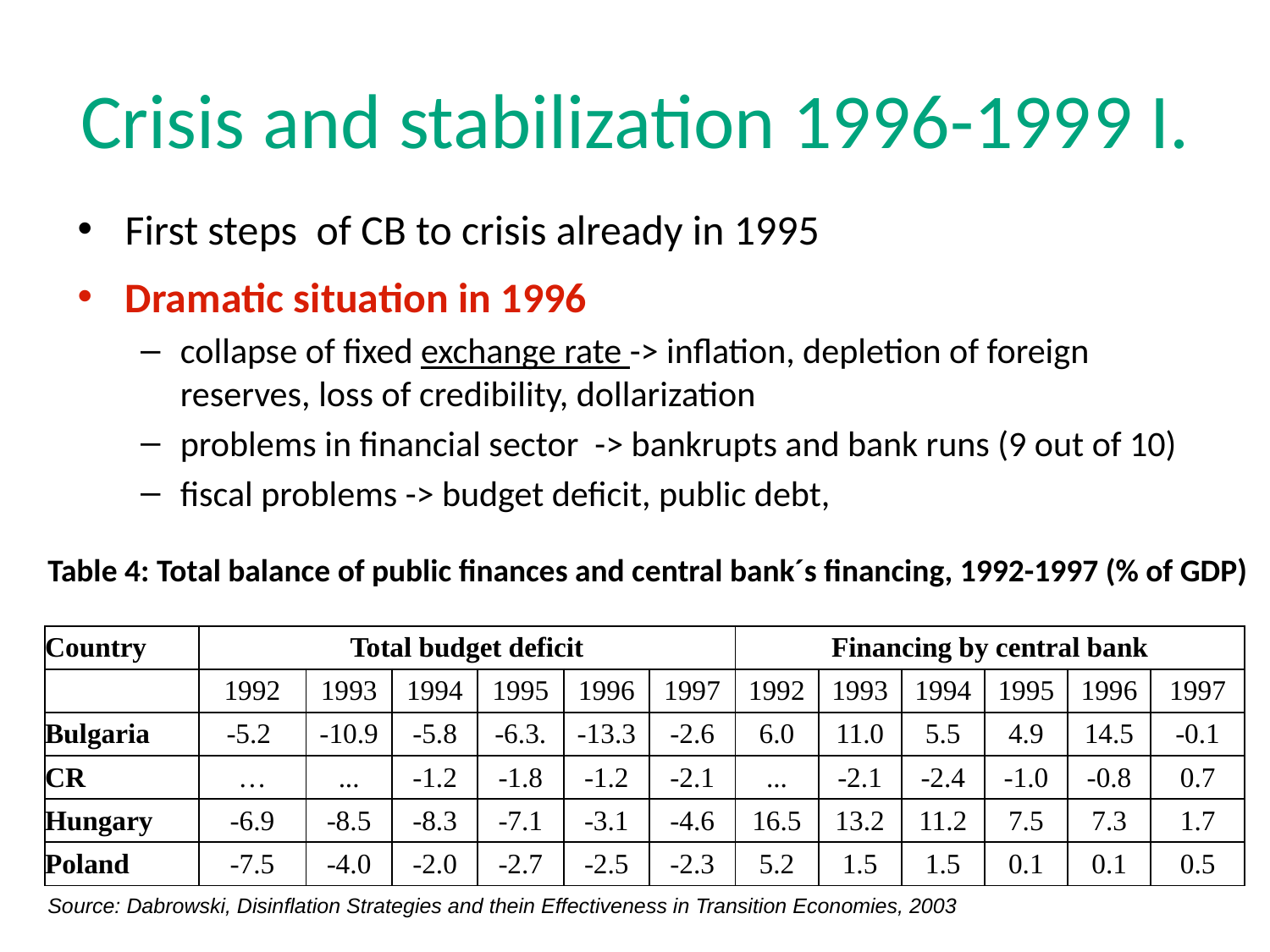

# Crisis and stabilization 1996-1999 I.
First steps  of CB to crisis already in 1995

Dramatic situation in 1996
collapse of fixed exchange rate -> inflation, depletion of foreign reserves, loss of credibility, dollarization
problems in financial sector  -> bankrupts and bank runs (9 out of 10)
fiscal problems -> budget deficit, public debt,

Table 4: Total balance of public finances and central bank´s financing, 1992-1997 (% of GDP)

| Country | Total budget deficit |  |  |  |  |  | Financing by central bank |  |  |  |  |  |
| --- | --- | --- | --- | --- | --- | --- | --- | --- | --- | --- | --- | --- |
|  | 1992 | 1993 | 1994 | 1995 | 1996 | 1997 | 1992 | 1993 | 1994 | 1995 | 1996 | 1997 |
| Bulgaria | -5.2 | -10.9 | -5.8 | -6.3. | -13.3 | -2.6 | 6.0 | 11.0 | 5.5 | 4.9 | 14.5 | -0.1 |
| CR | … | ... | -1.2 | -1.8 | -1.2 | -2.1 | ... | -2.1 | -2.4 | -1.0 | -0.8 | 0.7 |
| Hungary | -6.9 | -8.5 | -8.3 | -7.1 | -3.1 | -4.6 | 16.5 | 13.2 | 11.2 | 7.5 | 7.3 | 1.7 |
| Poland | -7.5 | -4.0 | -2.0 | -2.7 | -2.5 | -2.3 | 5.2 | 1.5 | 1.5 | 0.1 | 0.1 | 0.5 |
Source: Dabrowski, Disinflation Strategies and thein Effectiveness in Transition Economies, 2003